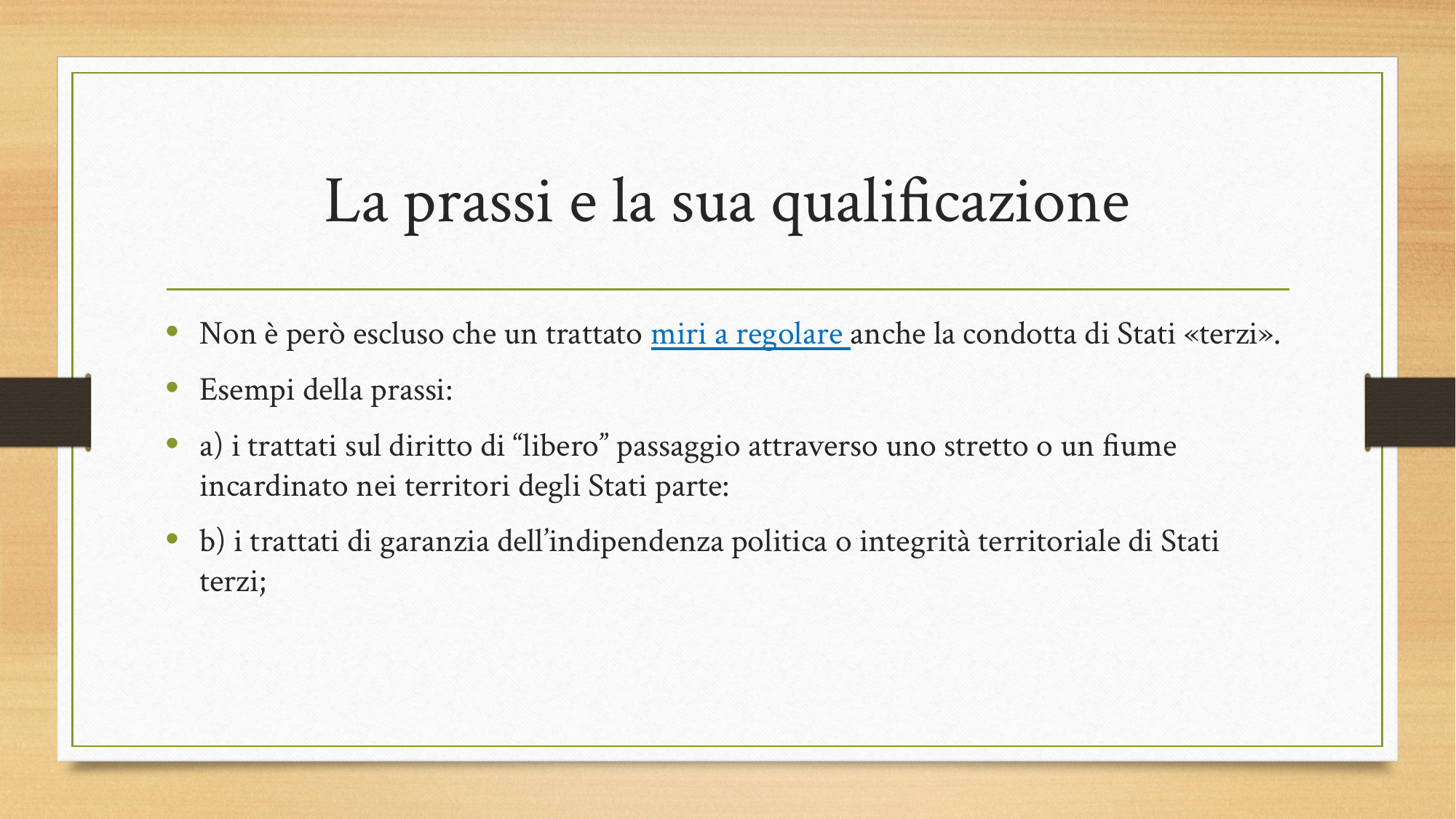

# La prassi e la sua qualificazione
Non è però escluso che un trattato miri a regolare anche la condotta di Stati «terzi».
Esempi della prassi:
a) i trattati sul diritto di “libero” passaggio attraverso uno stretto o un fiume incardinato nei territori degli Stati parte:
b) i trattati di garanzia dell’indipendenza politica o integrità territoriale di Stati terzi;